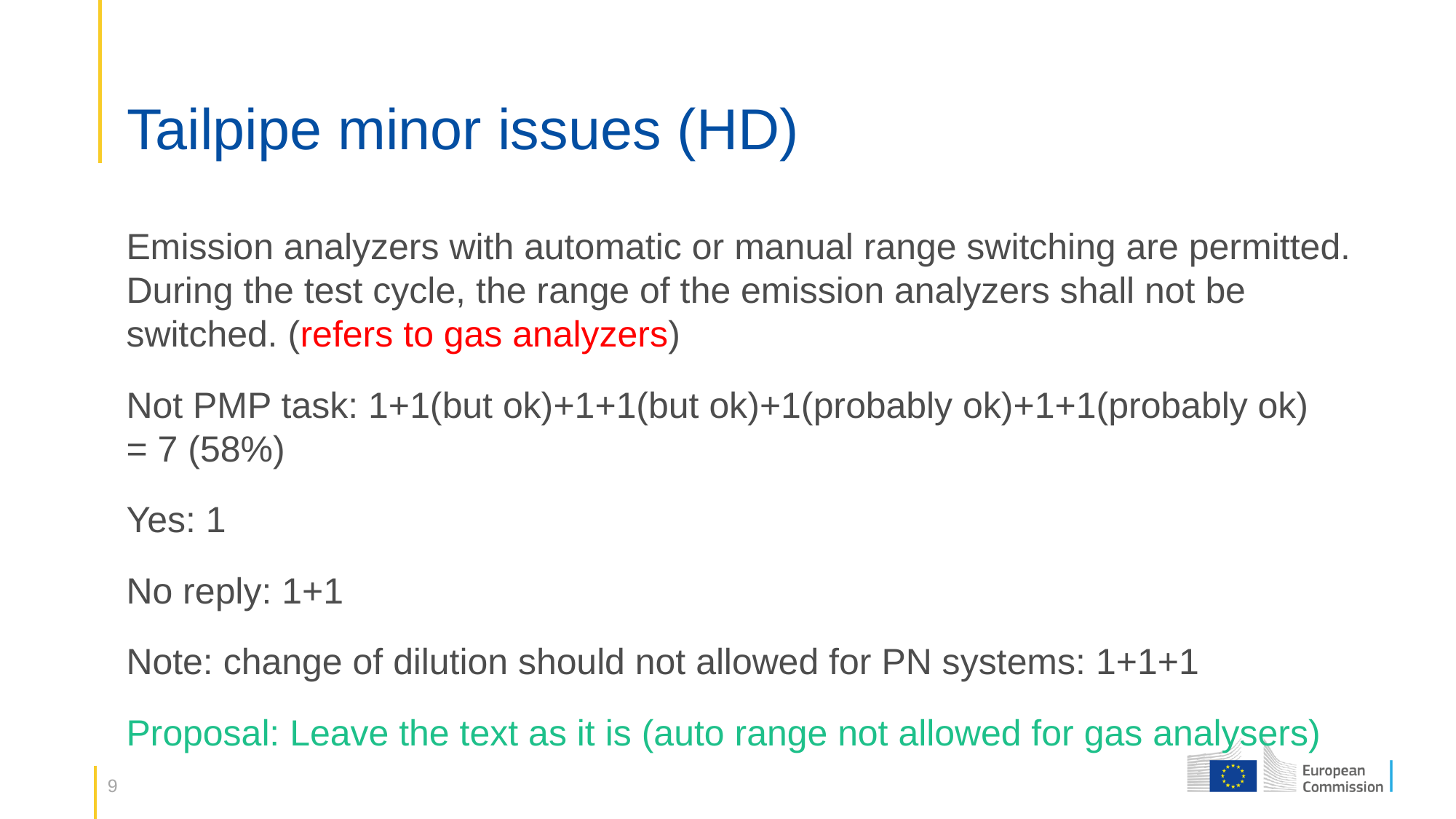

# Tailpipe minor issues (HD)
Emission analyzers with automatic or manual range switching are permitted. During the test cycle, the range of the emission analyzers shall not be switched. (refers to gas analyzers)
Not PMP task: 1+1(but ok)+1+1(but ok)+1(probably ok)+1+1(probably ok)
= 7 (58%)
Yes: 1
No reply: 1+1
Note: change of dilution should not allowed for PN systems: 1+1+1
Proposal: Leave the text as it is (auto range not allowed for gas analysers)